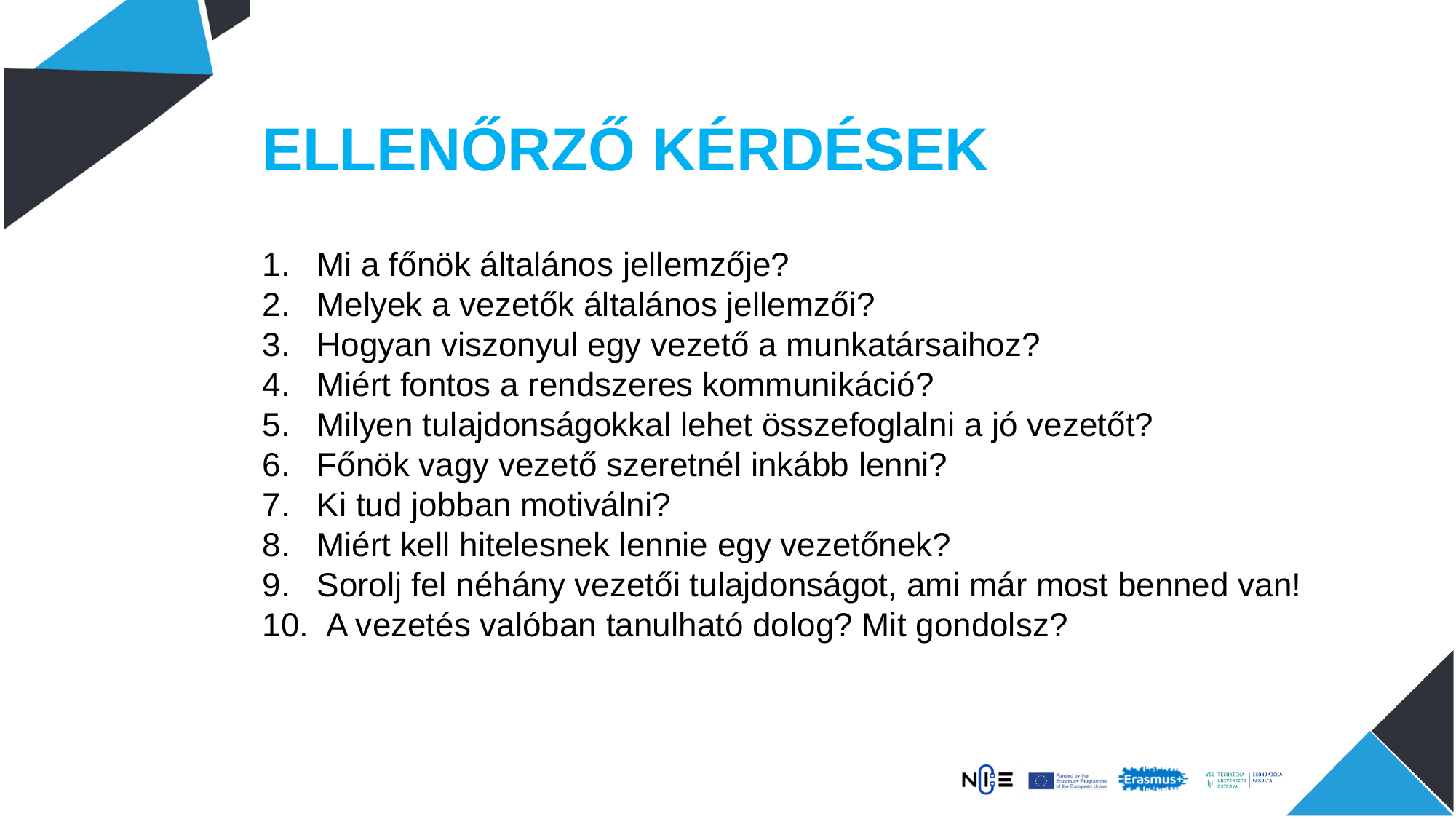

Ellenőrző kérdések

Mi a főnök általános jellemzője?
Melyek a vezetők általános jellemzői?
Hogyan viszonyul egy vezető a munkatársaihoz?
Miért fontos a rendszeres kommunikáció?
Milyen tulajdonságokkal lehet összefoglalni a jó vezetőt?
Főnök vagy vezető szeretnél inkább lenni?
Ki tud jobban motiválni?
Miért kell hitelesnek lennie egy vezetőnek?
Sorolj fel néhány vezetői tulajdonságot, ami már most benned van!
 A vezetés valóban tanulható dolog? Mit gondolsz?